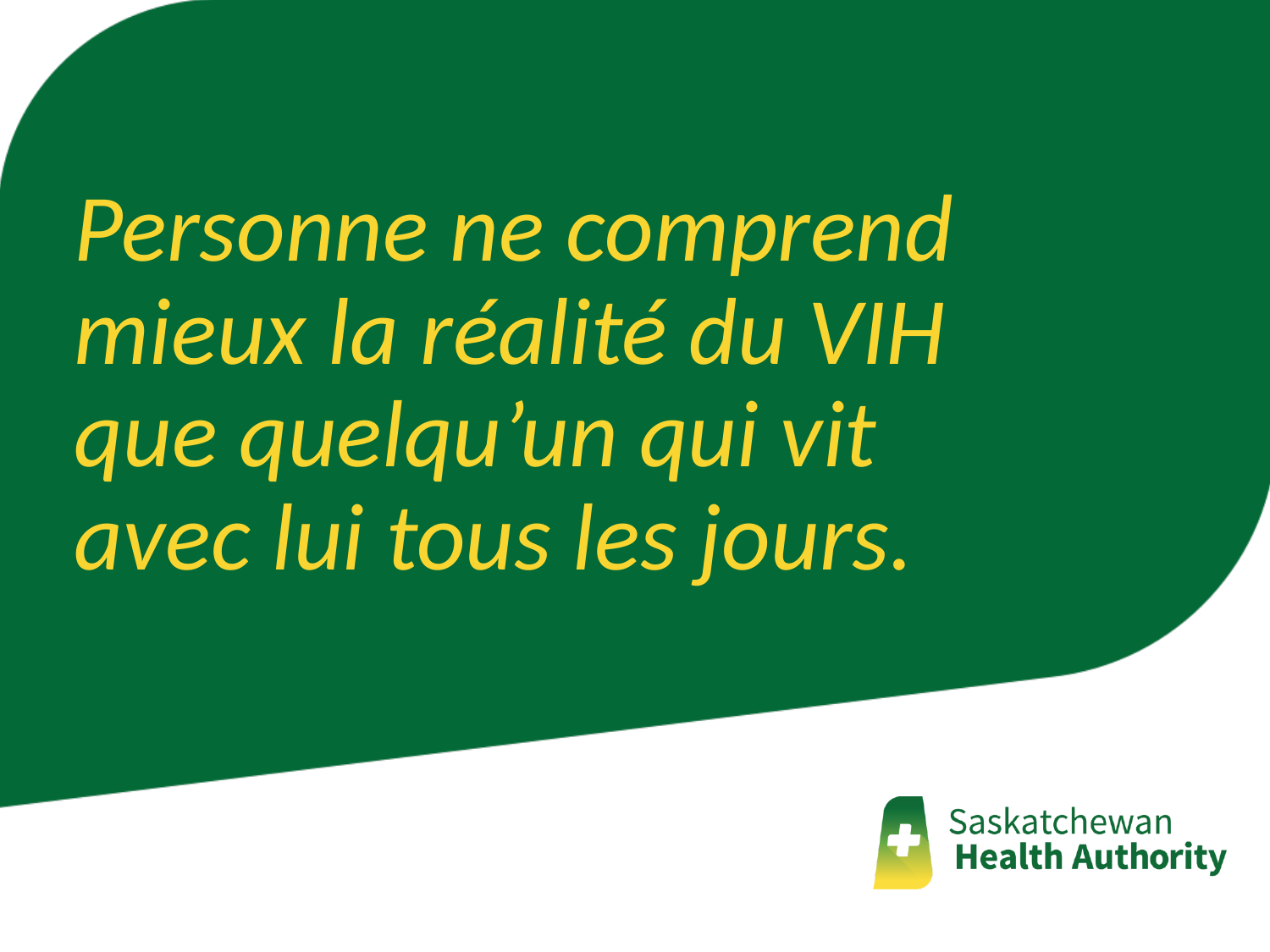

Personne ne comprend mieux la réalité du VIH que quelqu’un qui vit avec lui tous les jours.